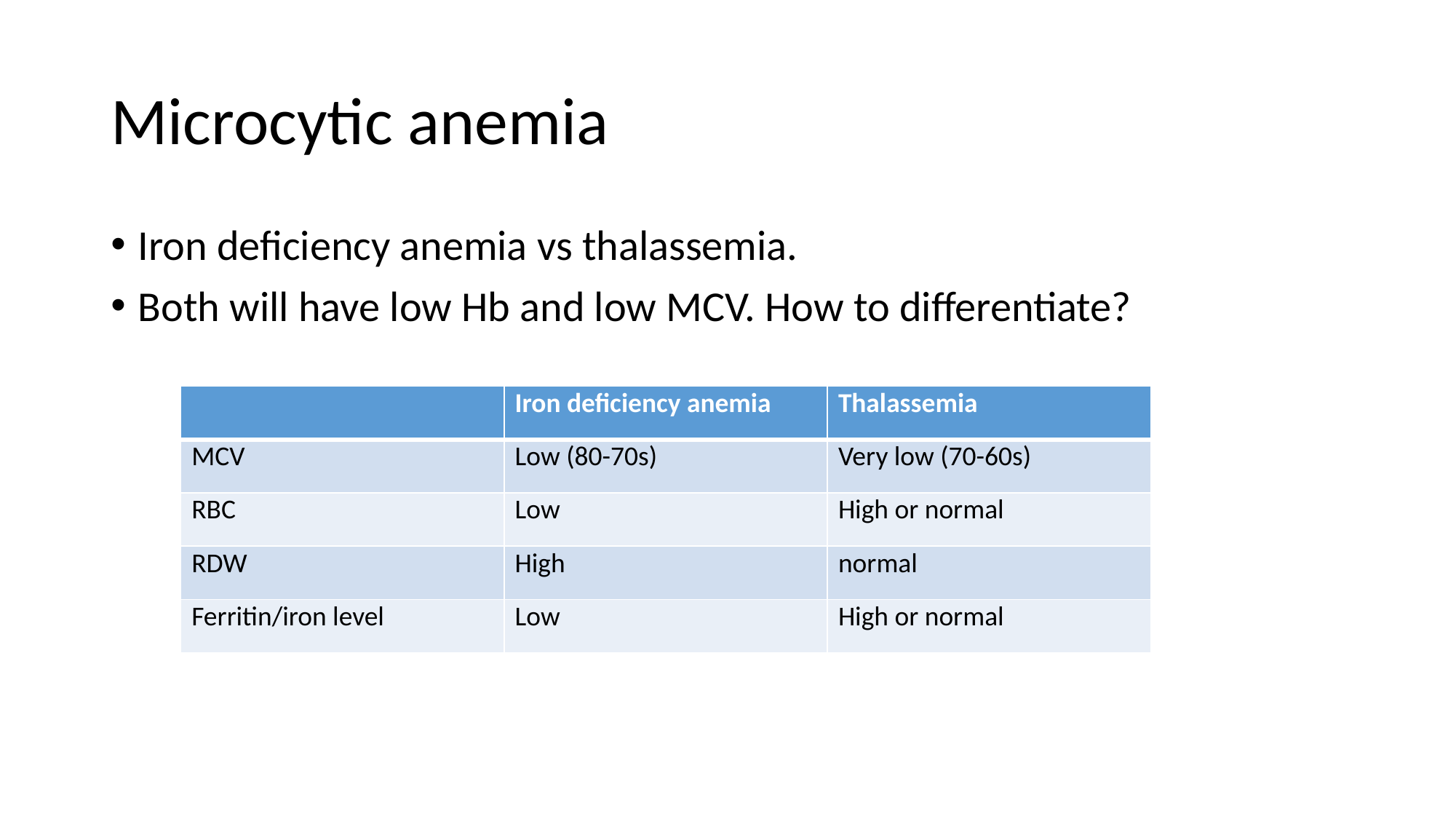

# Microcytic anemia
Iron deficiency anemia vs thalassemia.
Both will have low Hb and low MCV. How to differentiate?

|  | Iron deficiency anemia | Thalassemia |
| --- | --- | --- |
| MCV | Low (80-70s) | Very low (70-60s) |
| RBC | Low | High or normal |
| RDW | High | normal |
| Ferritin/iron level | Low | High or normal |